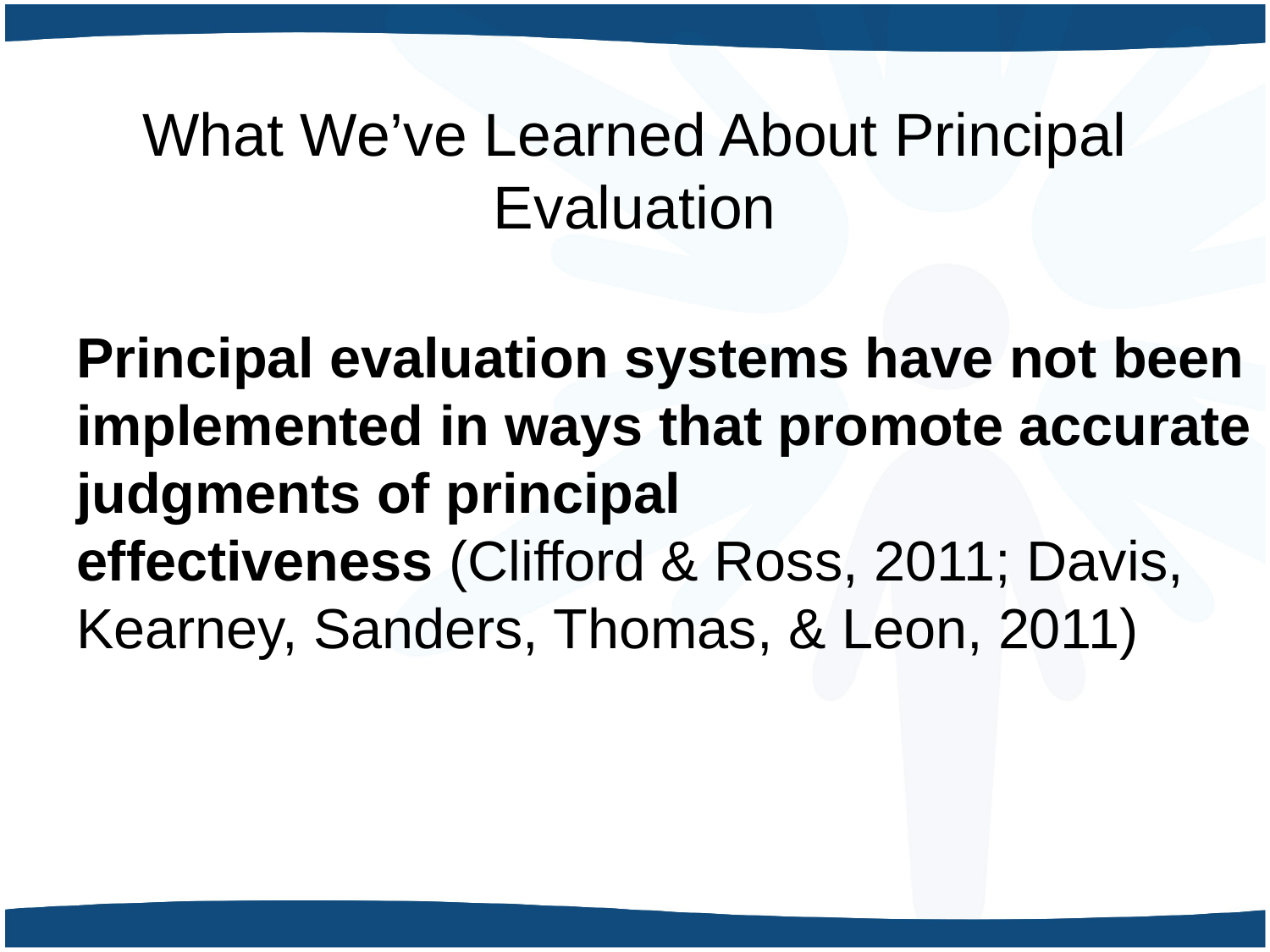

# What We’ve Learned About Principal Evaluation
Principal evaluation systems have not been implemented in ways that promote accurate judgments of principal effectiveness (Clifford & Ross, 2011; Davis, Kearney, Sanders, Thomas, & Leon, 2011)